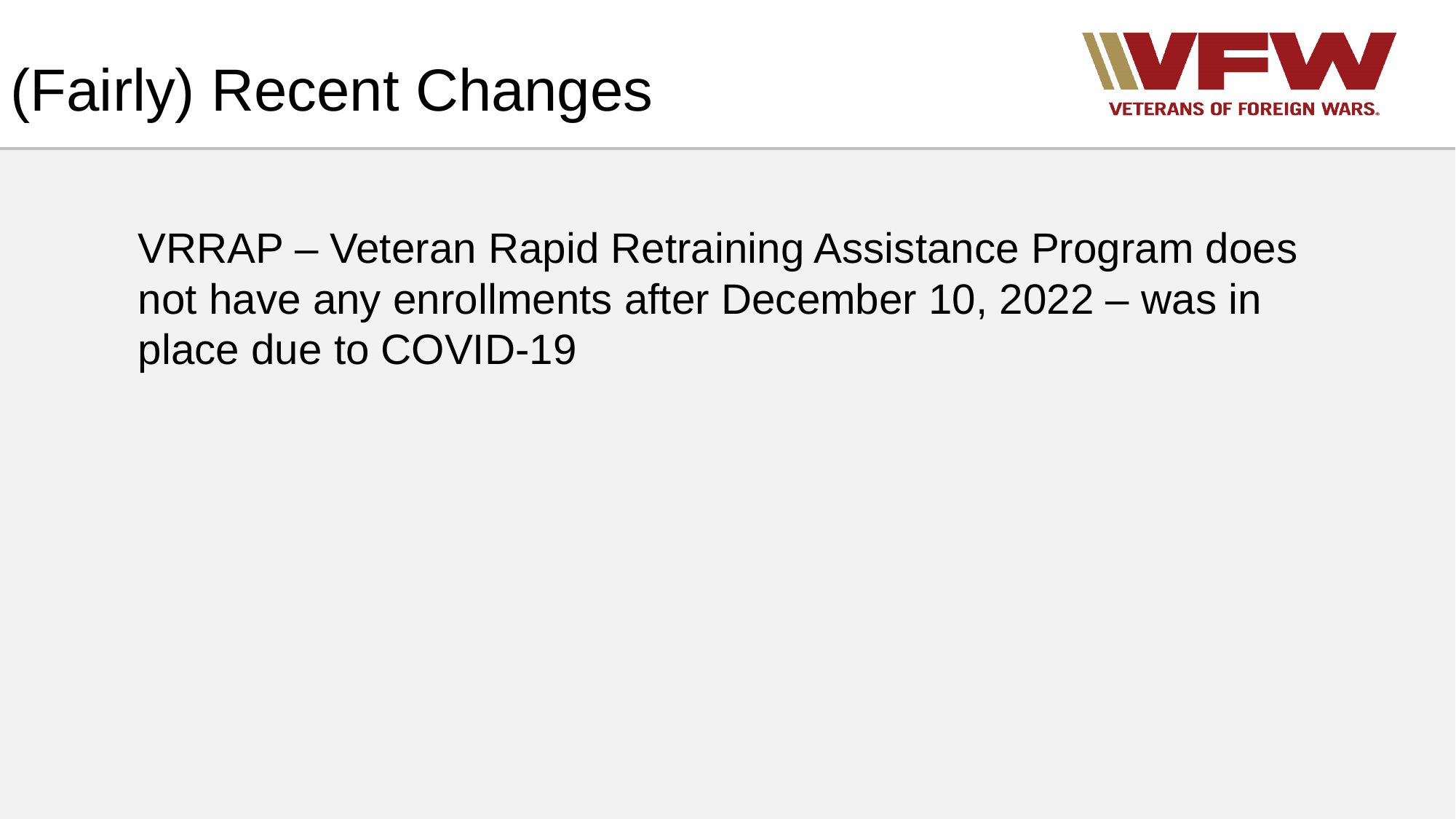

# (Fairly) Recent Changes
VRRAP – Veteran Rapid Retraining Assistance Program does not have any enrollments after December 10, 2022 – was in place due to COVID-19